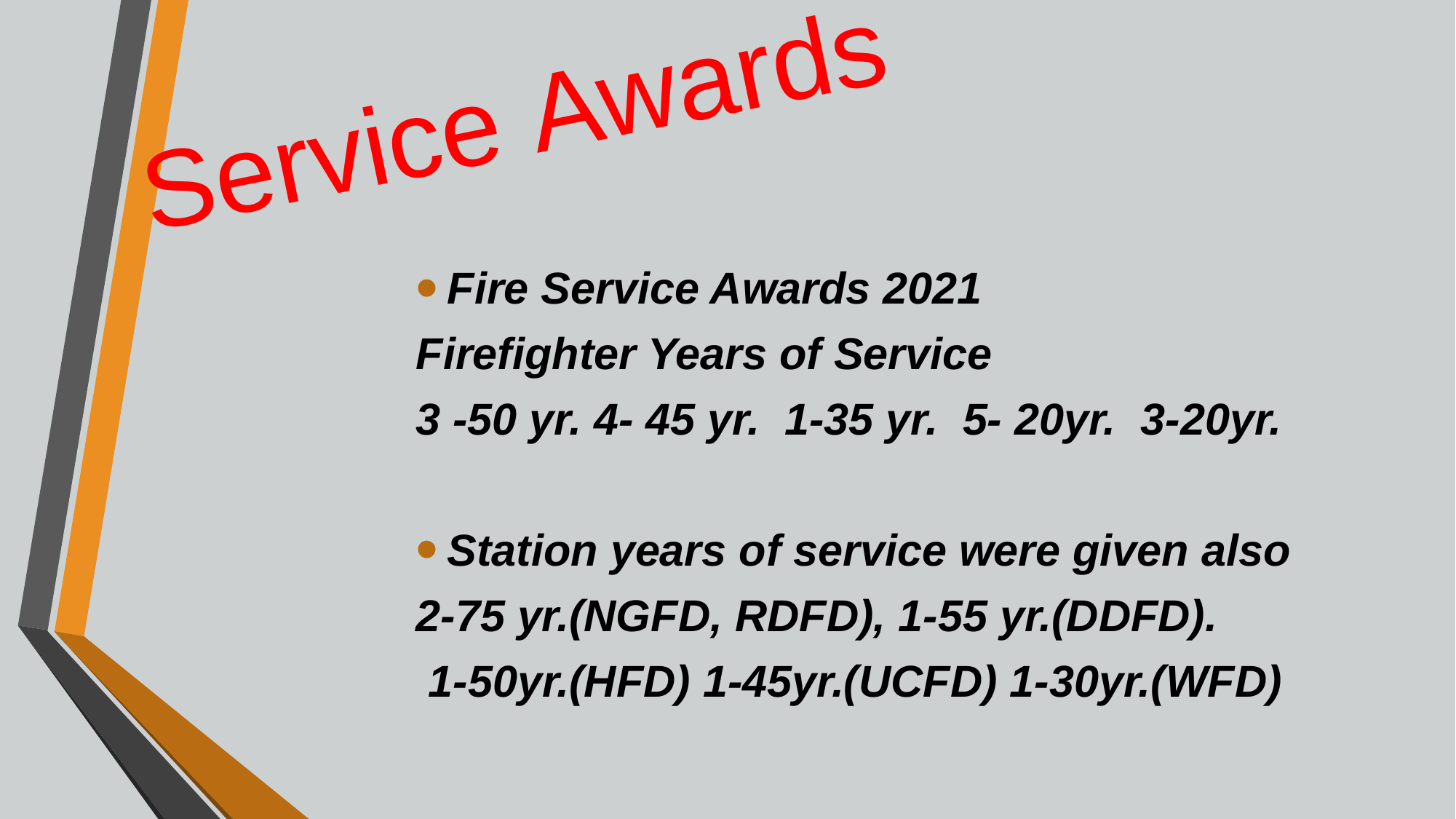

Service Awards

Fire Service Awards 2021
Firefighter Years of Service
3 -50 yr. 4- 45 yr.  1-35 yr.  5- 20yr.  3-20yr.

Station years of service were given also
2-75 yr.(NGFD, RDFD), 1-55 yr.(DDFD).
 1-50yr.(HFD) 1-45yr.(UCFD) 1-30yr.(WFD)